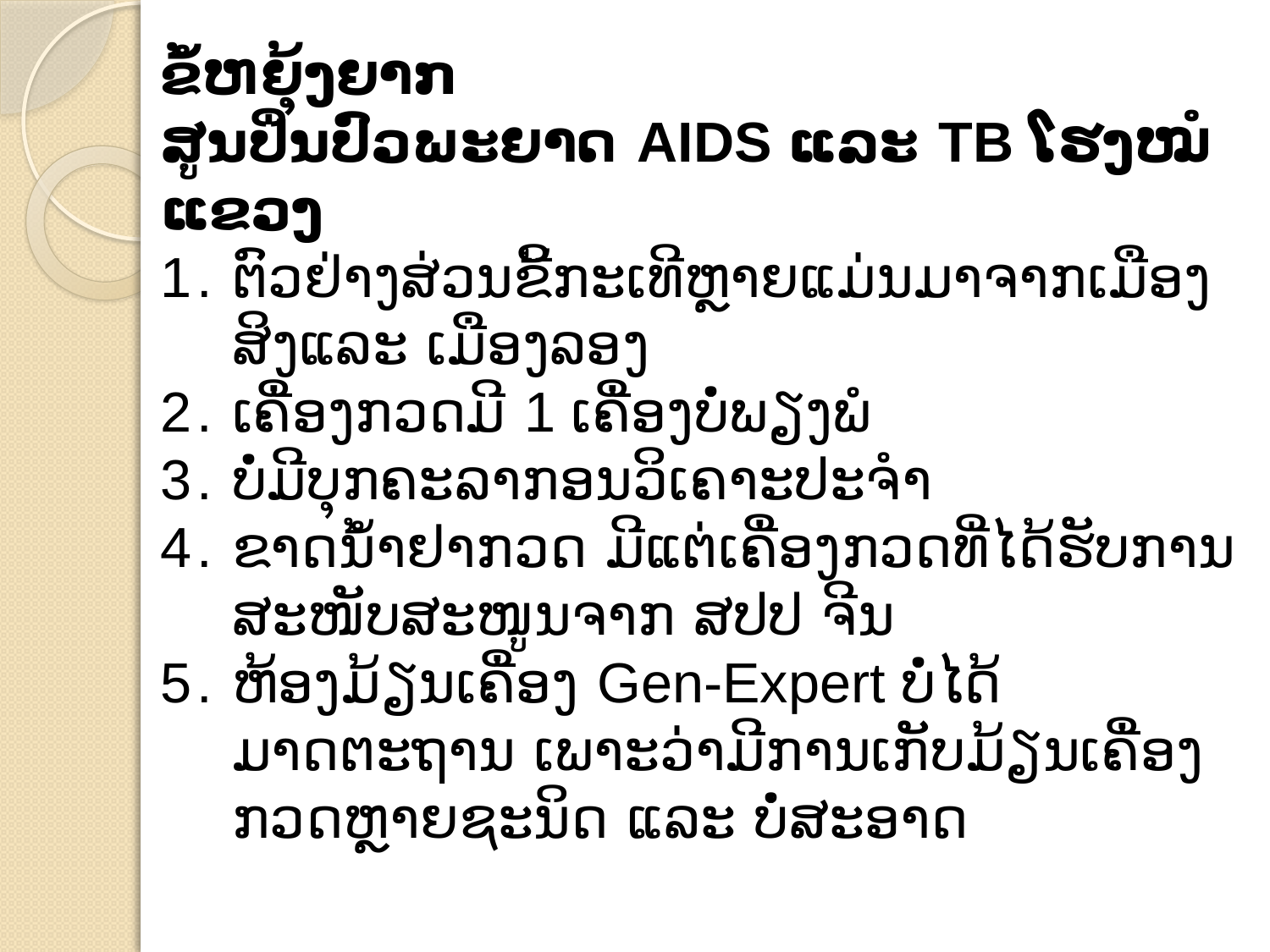

ຂໍ້ຫຍຸ້ງຍາກ
ສູນປິ່ນປົວພະຍາດ AIDS ແລະ TB ໂຮງໝໍແຂວງ
ຕົວຢ່າງສ່ວນຂີ້ກະເທີຫຼາຍແມ່ນມາຈາກເມືອງສິງແລະ ເມືອງລອງ
ເຄື່ອງກວດມີ 1 ເຄື່ອງບໍ່ພຽງພໍ
ບໍ່ມີບຸກຄະລາກອນວິເຄາະປະຈຳ
ຂາດນ້ຳຢາກວດ ມີແຕ່ເຄື່ອງກວດທີ່ໄດ້ຮັບການສະໜັບສະໜູນຈາກ ສປປ ຈີນ
ຫ້ອງມ້ຽນເຄື່ອງ Gen-Expert ບໍ່ໄດ້ມາດຕະຖານ ເພາະວ່າມີການເກັບມ້ຽນເຄື່ອງກວດຫຼາຍຊະນິດ ແລະ ບໍ່ສະອາດ